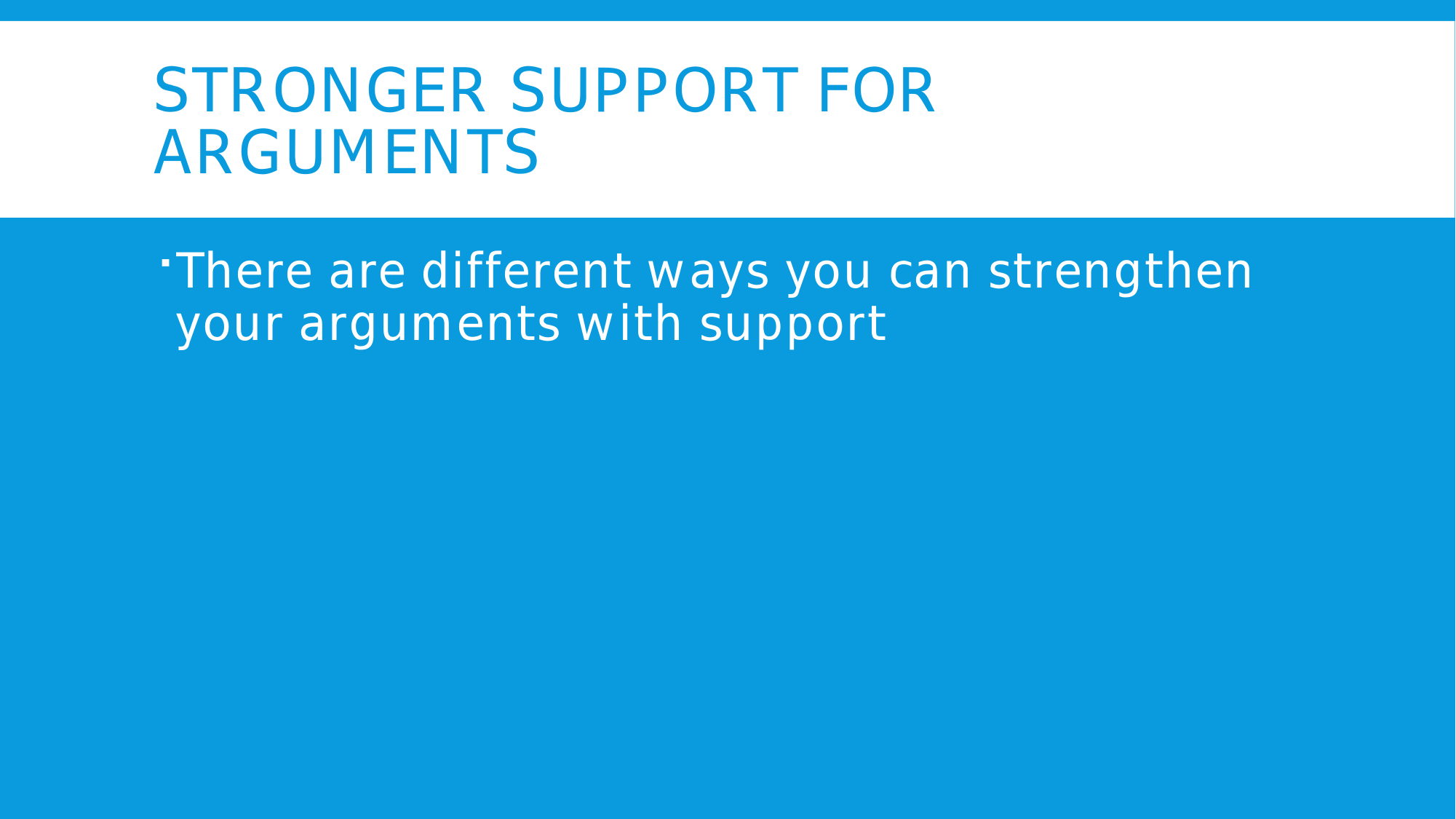

# Stronger support for arguments
There are different ways you can strengthen your arguments with support